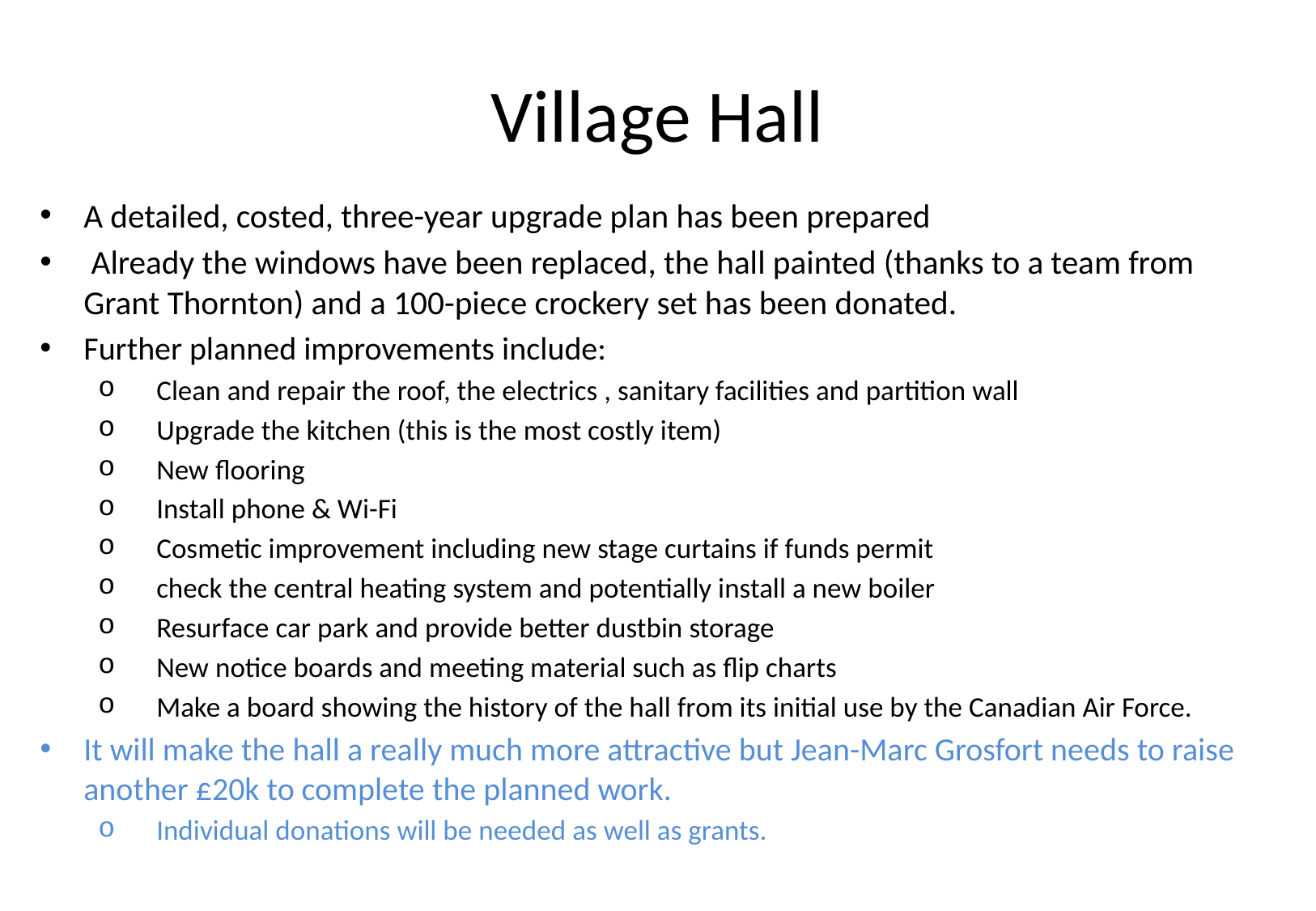

# Village Hall
A detailed, costed, three-year upgrade plan has been prepared
 Already the windows have been replaced, the hall painted (thanks to a team from Grant Thornton) and a 100-piece crockery set has been donated.
Further planned improvements include:
Clean and repair the roof, the electrics , sanitary facilities and partition wall
Upgrade the kitchen (this is the most costly item)
New flooring
Install phone & Wi-Fi
Cosmetic improvement including new stage curtains if funds permit
check the central heating system and potentially install a new boiler
Resurface car park and provide better dustbin storage
New notice boards and meeting material such as flip charts
Make a board showing the history of the hall from its initial use by the Canadian Air Force.
It will make the hall a really much more attractive but Jean-Marc Grosfort needs to raise another £20k to complete the planned work.
Individual donations will be needed as well as grants.